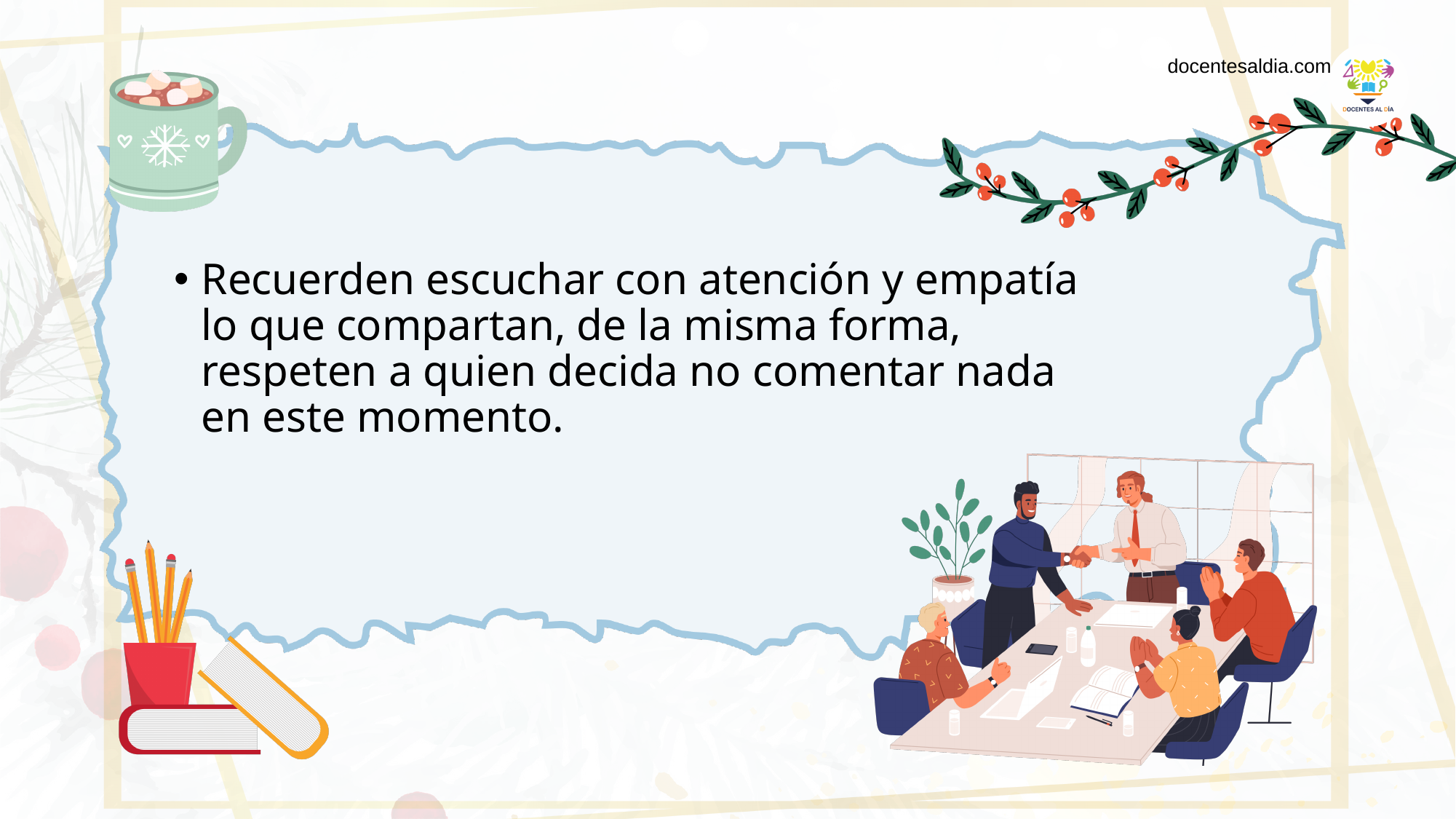

docentesaldia.com

Recuerden escuchar con atención y empatía lo que compartan, de la misma forma, respeten a quien decida no comentar nada en este momento.